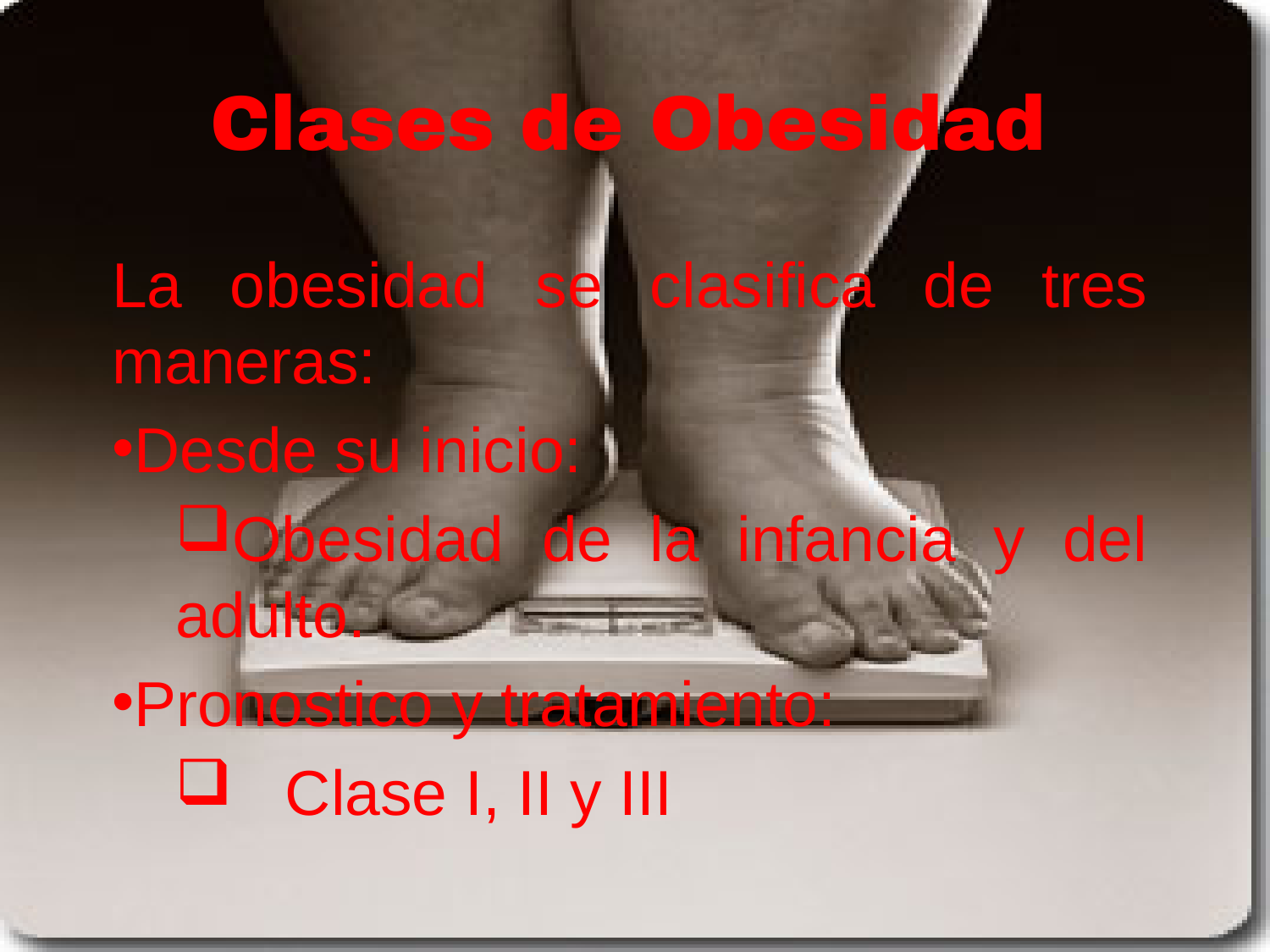

# Clases de Obesidad
La obesidad se clasifica de tres maneras:
Desde su inicio:
Obesidad de la infancia y del adulto.
Pronostico y tratamiento:
   Clase I, II y III